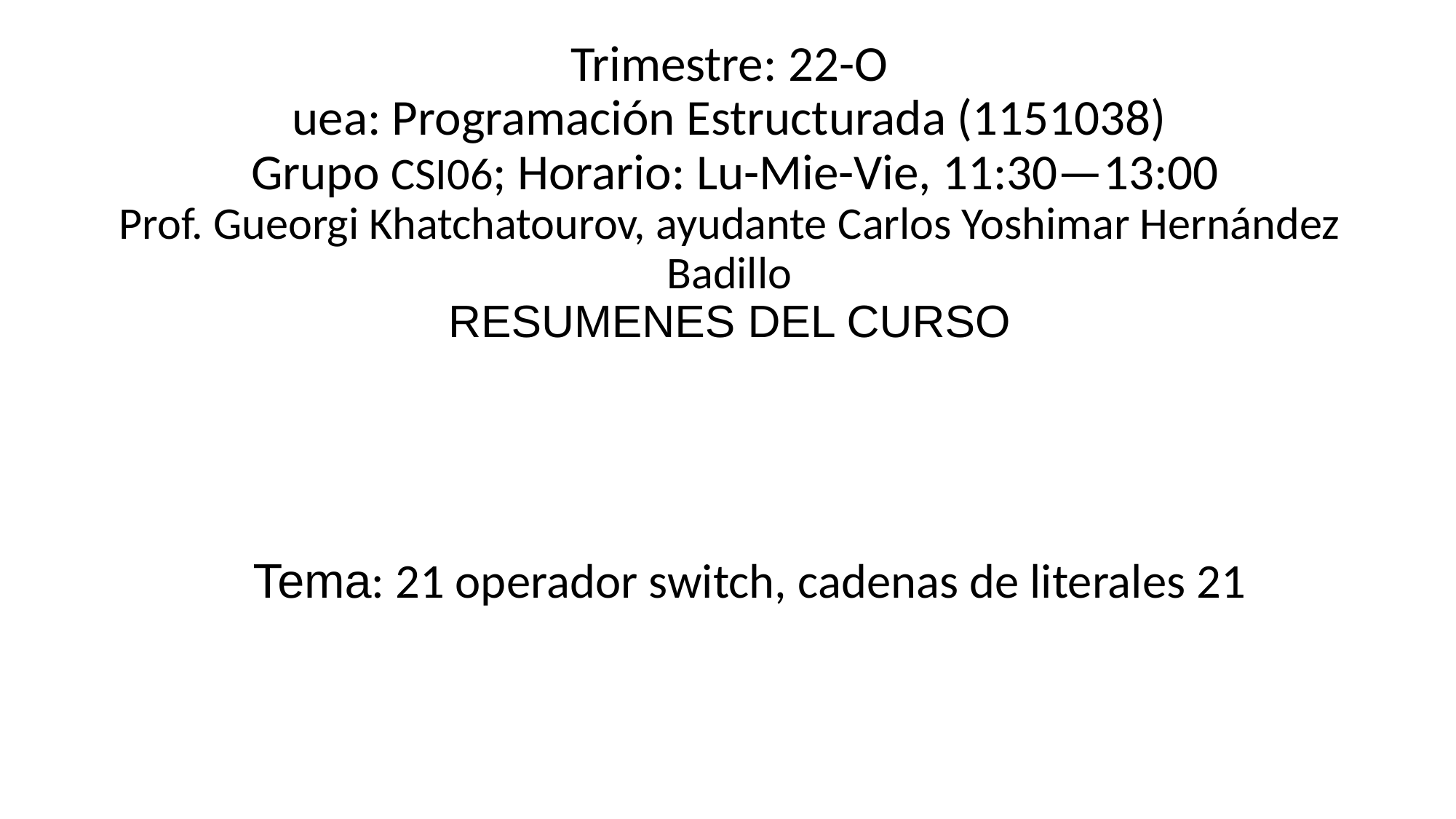

# Trimestre: 22-O uea: Programación Estructurada (1151038) Grupo CSI06; Horario: Lu-Mie-Vie, 11:30—13:00 Prof. Gueorgi Khatchatourov, ayudante Carlos Yoshimar Hernández Badillo RESUMENES DEL CURSO

Tema: 21 operador switch, cadenas de literales 21